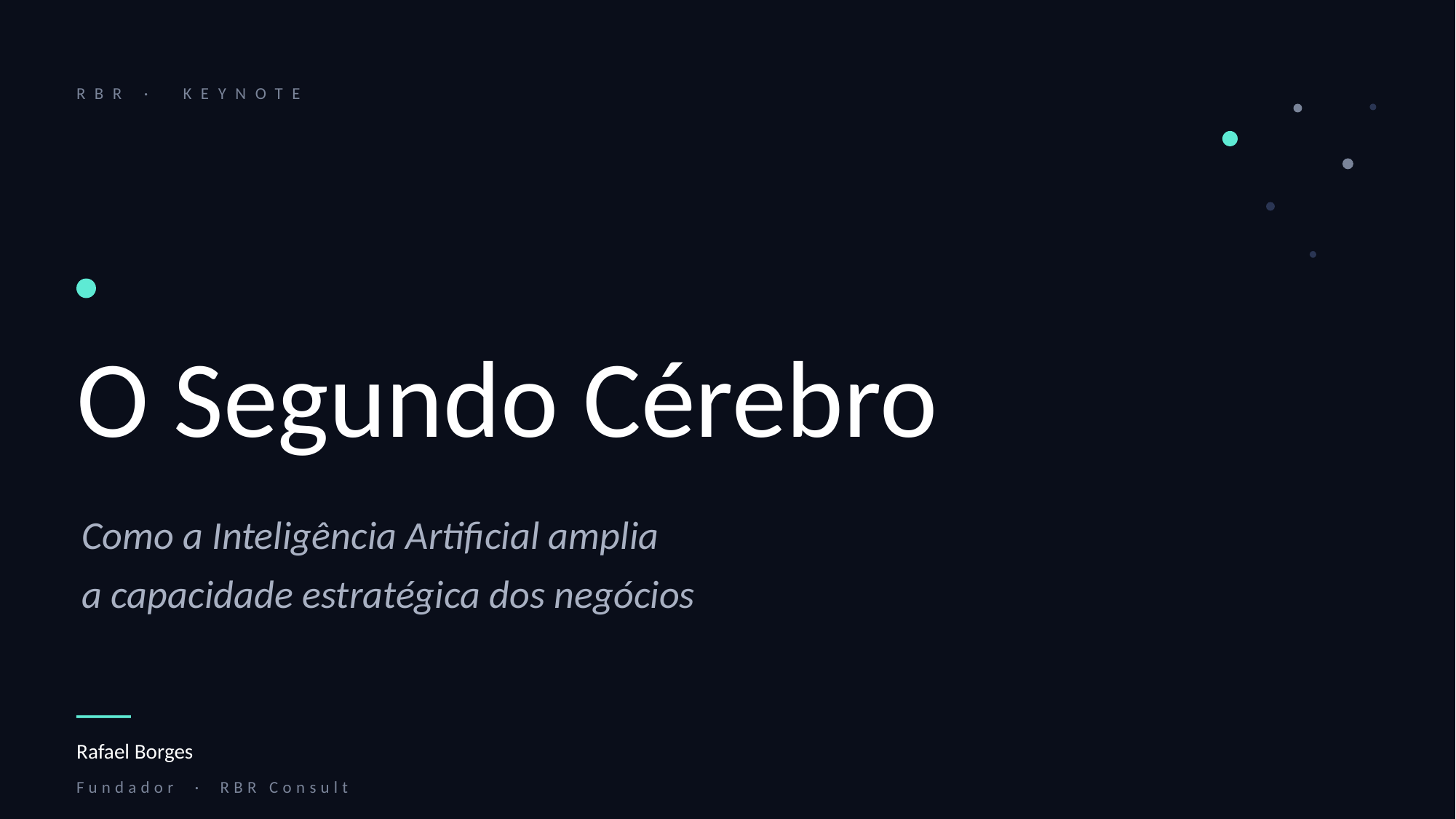

RBR ·  KEYNOTE

O Segundo Cérebro
Como a Inteligência Artificial amplia
a capacidade estratégica dos negócios

Rafael Borges
Fundador  ·  RBR Consult